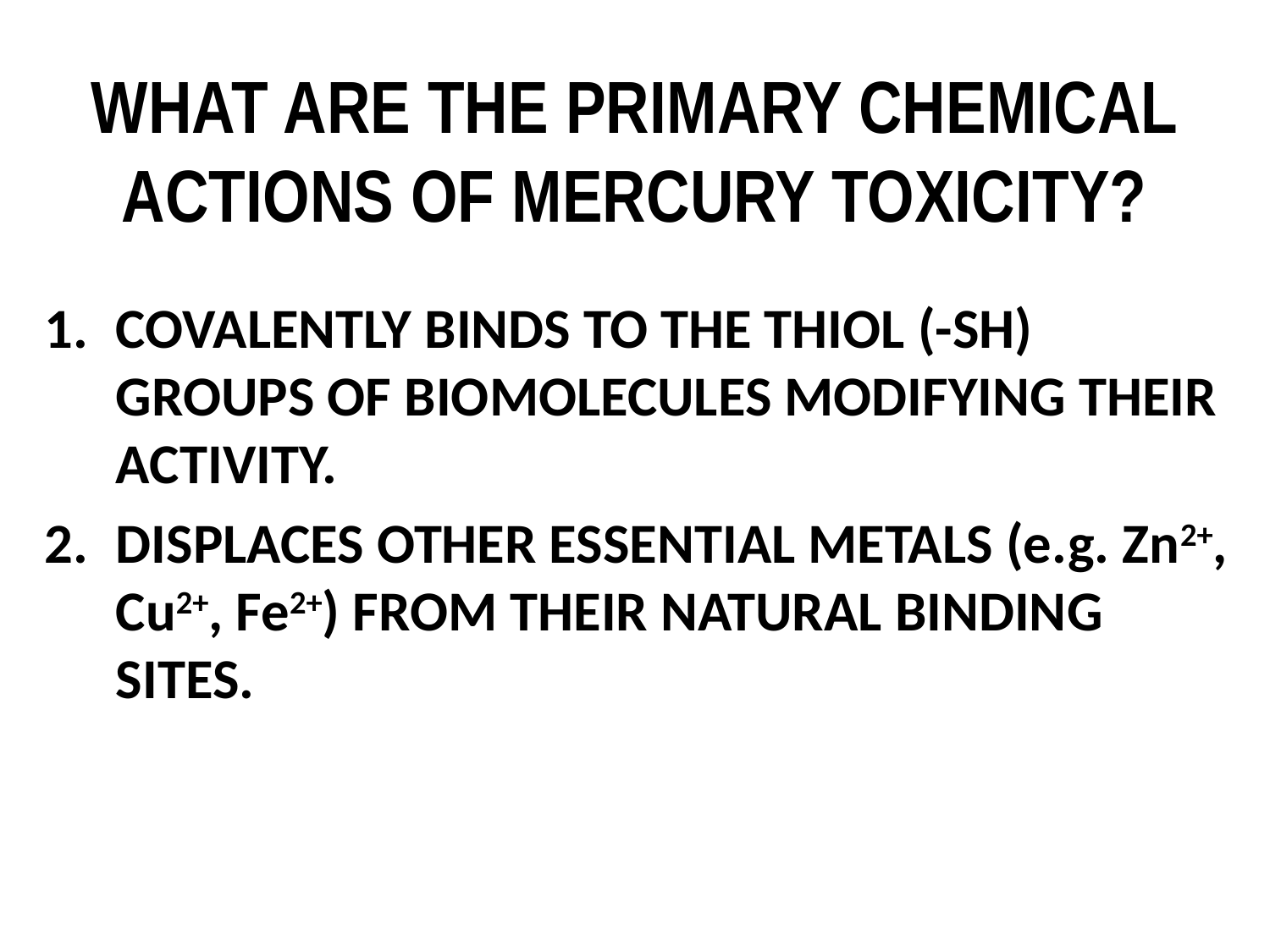

# WHAT ARE THE PRIMARY CHEMICAL ACTIONS OF MERCURY TOXICITY?
COVALENTLY BINDS TO THE THIOL (-SH) GROUPS OF BIOMOLECULES MODIFYING THEIR ACTIVITY.
DISPLACES OTHER ESSENTIAL METALS (e.g. Zn2+, Cu2+, Fe2+) FROM THEIR NATURAL BINDING SITES.